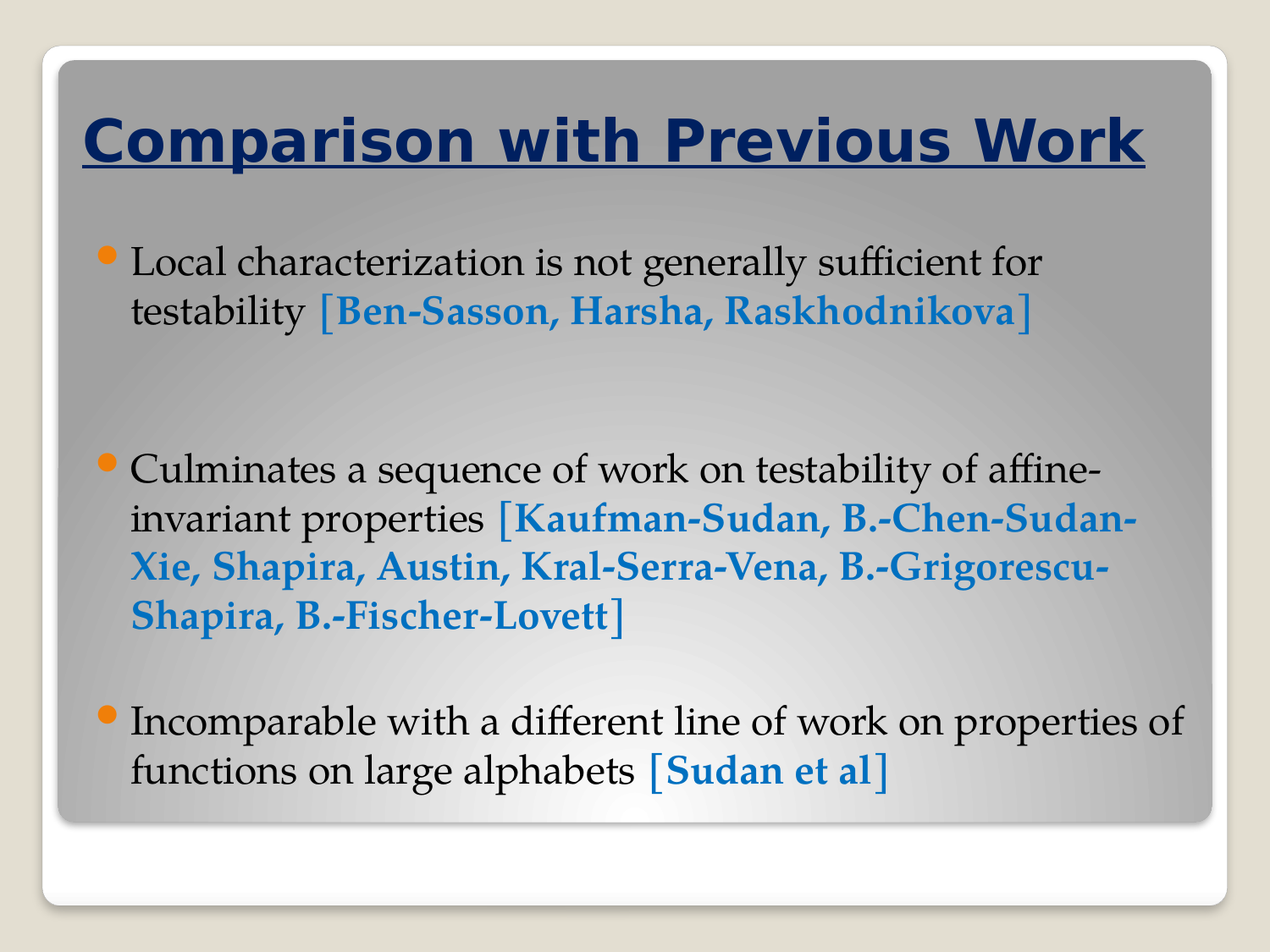

# Comparison with Previous Work
Local characterization is not generally sufficient for testability [Ben-Sasson, Harsha, Raskhodnikova]

Culminates a sequence of work on testability of affine-invariant properties [Kaufman-Sudan, B.-Chen-Sudan-Xie, Shapira, Austin, Kral-Serra-Vena, B.-Grigorescu-Shapira, B.-Fischer-Lovett]

Incomparable with a different line of work on properties of functions on large alphabets [Sudan et al]